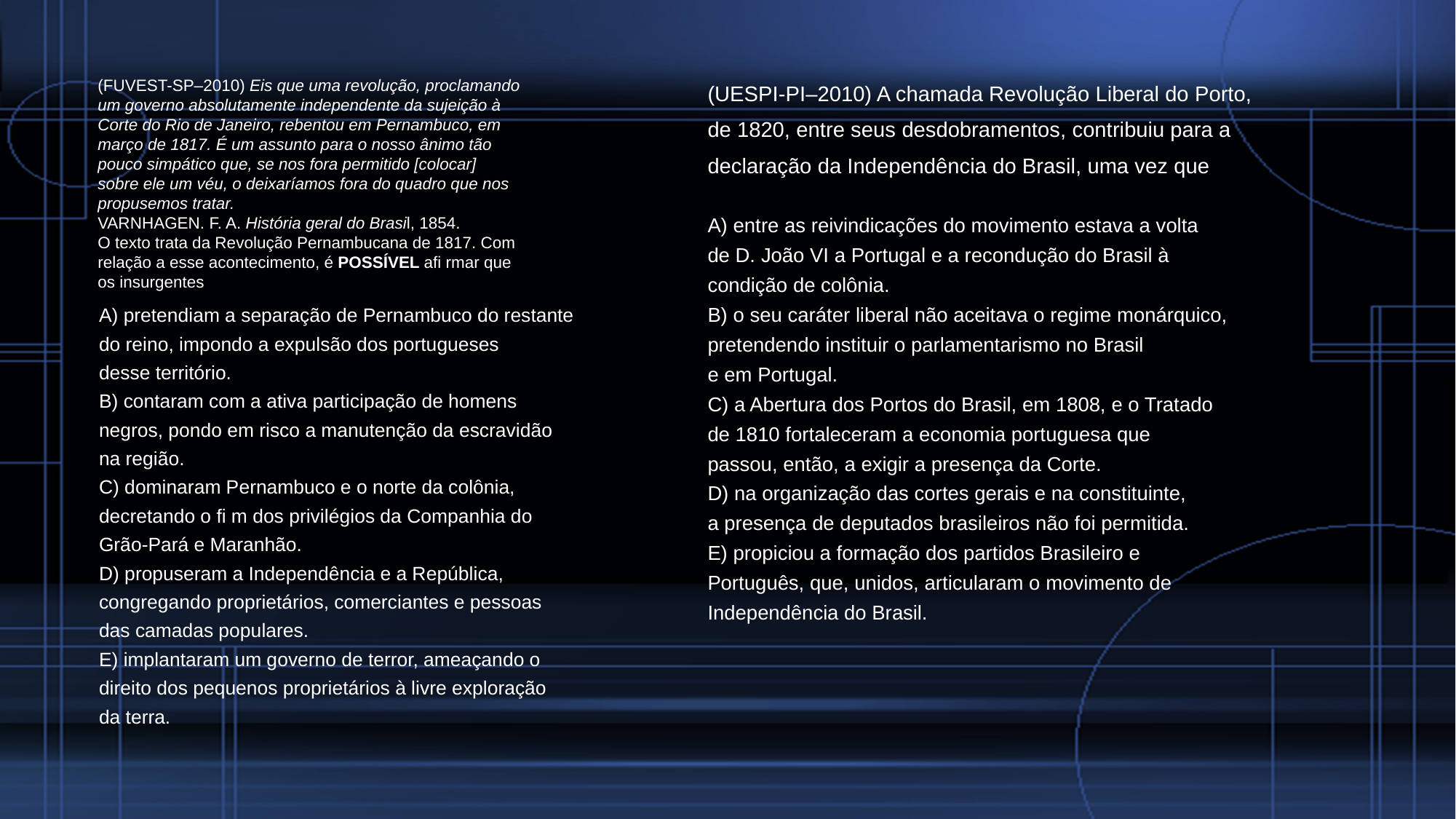

#
(FUVEST-SP–2010) Eis que uma revolução, proclamando
um governo absolutamente independente da sujeição à
Corte do Rio de Janeiro, rebentou em Pernambuco, em
março de 1817. É um assunto para o nosso ânimo tão
pouco simpático que, se nos fora permitido [colocar]
sobre ele um véu, o deixaríamos fora do quadro que nos
propusemos tratar.
VARNHAGEN. F. A. História geral do Brasil, 1854.
O texto trata da Revolução Pernambucana de 1817. Com
relação a esse acontecimento, é POSSÍVEL afi rmar que
os insurgentes
(UESPI-PI–2010) A chamada Revolução Liberal do Porto,
de 1820, entre seus desdobramentos, contribuiu para a
declaração da Independência do Brasil, uma vez que
A) entre as reivindicações do movimento estava a volta
de D. João VI a Portugal e a recondução do Brasil à
condição de colônia.
B) o seu caráter liberal não aceitava o regime monárquico,
pretendendo instituir o parlamentarismo no Brasil
e em Portugal.
C) a Abertura dos Portos do Brasil, em 1808, e o Tratado
de 1810 fortaleceram a economia portuguesa que
passou, então, a exigir a presença da Corte.
D) na organização das cortes gerais e na constituinte,
a presença de deputados brasileiros não foi permitida.
E) propiciou a formação dos partidos Brasileiro e
Português, que, unidos, articularam o movimento de
Independência do Brasil.
A) pretendiam a separação de Pernambuco do restante
do reino, impondo a expulsão dos portugueses
desse território.
B) contaram com a ativa participação de homens
negros, pondo em risco a manutenção da escravidão
na região.
C) dominaram Pernambuco e o norte da colônia,
decretando o fi m dos privilégios da Companhia do
Grão-Pará e Maranhão.
D) propuseram a Independência e a República,
congregando proprietários, comerciantes e pessoas
das camadas populares.
E) implantaram um governo de terror, ameaçando o
direito dos pequenos proprietários à livre exploração
da terra.